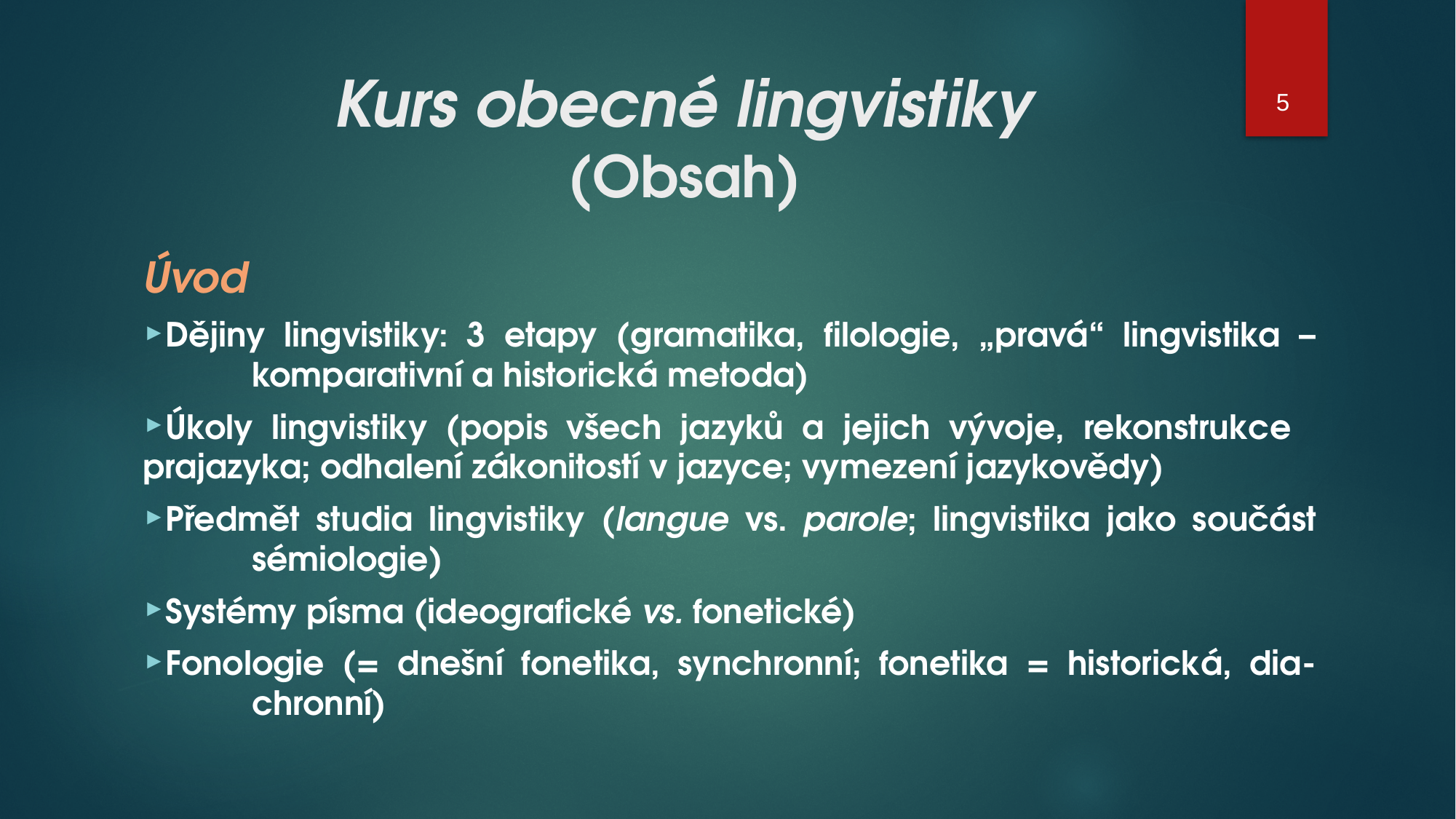

# Kurs obecné lingvistiky (Obsah)
5
Úvod
Dějiny lingvistiky: 3 etapy (gramatika, filologie, „pravá“ lingvistika – 	komparativní a historická metoda)
Úkoly lingvistiky (popis všech jazyků a jejich vývoje, rekonstrukce 	prajazyka; odhalení zákonitostí v jazyce; vymezení jazykovědy)
Předmět studia lingvistiky (langue vs. parole; lingvistika jako součást 	sémiologie)
Systémy písma (ideografické vs. fonetické)
Fonologie (= dnešní fonetika, synchronní; fonetika = historická, dia-	chronní)